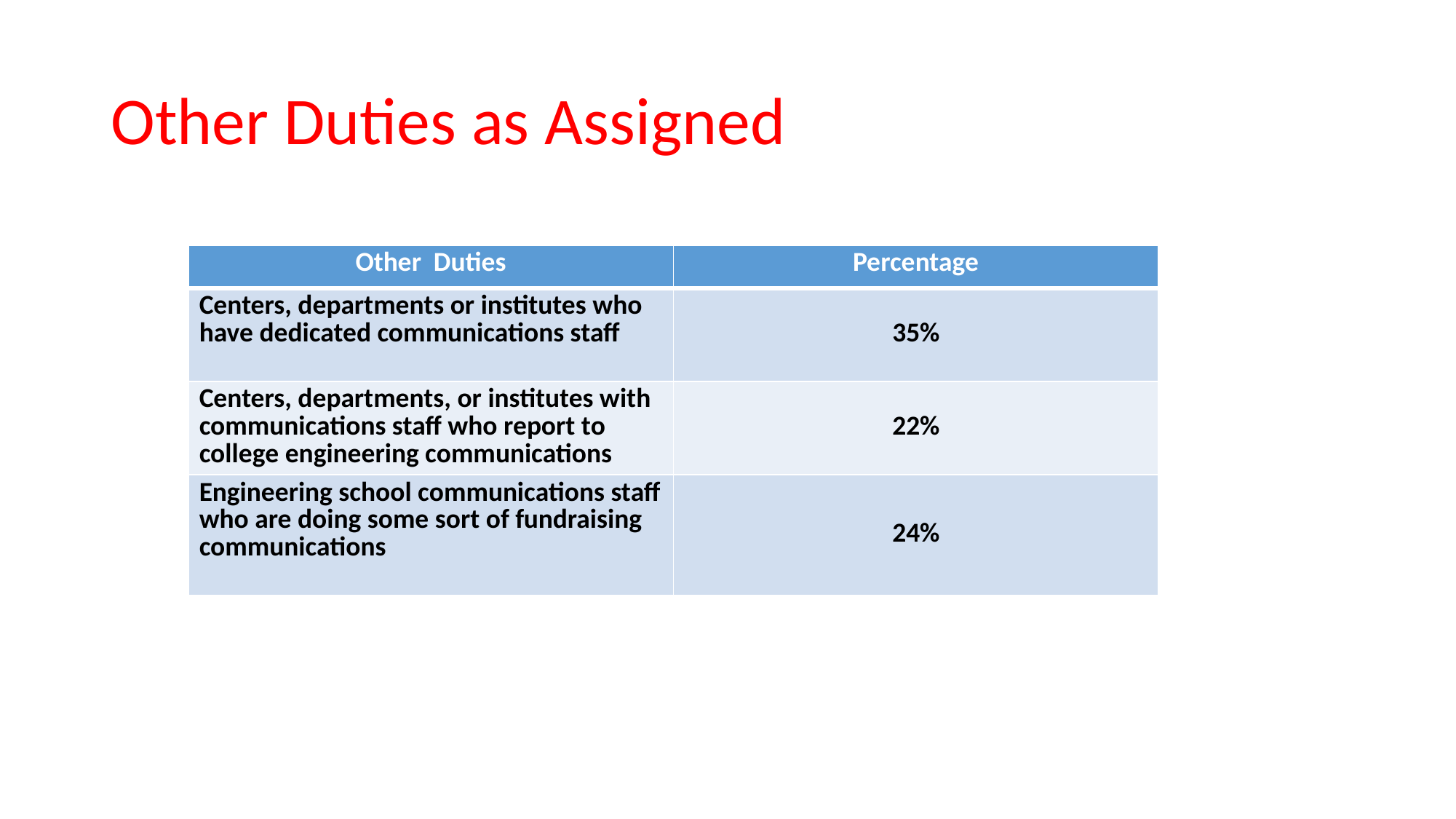

# Other Duties as Assigned
| Other Duties | Percentage |
| --- | --- |
| Centers, departments or institutes who have dedicated communications staff | 35% |
| Centers, departments, or institutes with communications staff who report to college engineering communications | 22% |
| Engineering school communications staff who are doing some sort of fundraising communications | 24% |